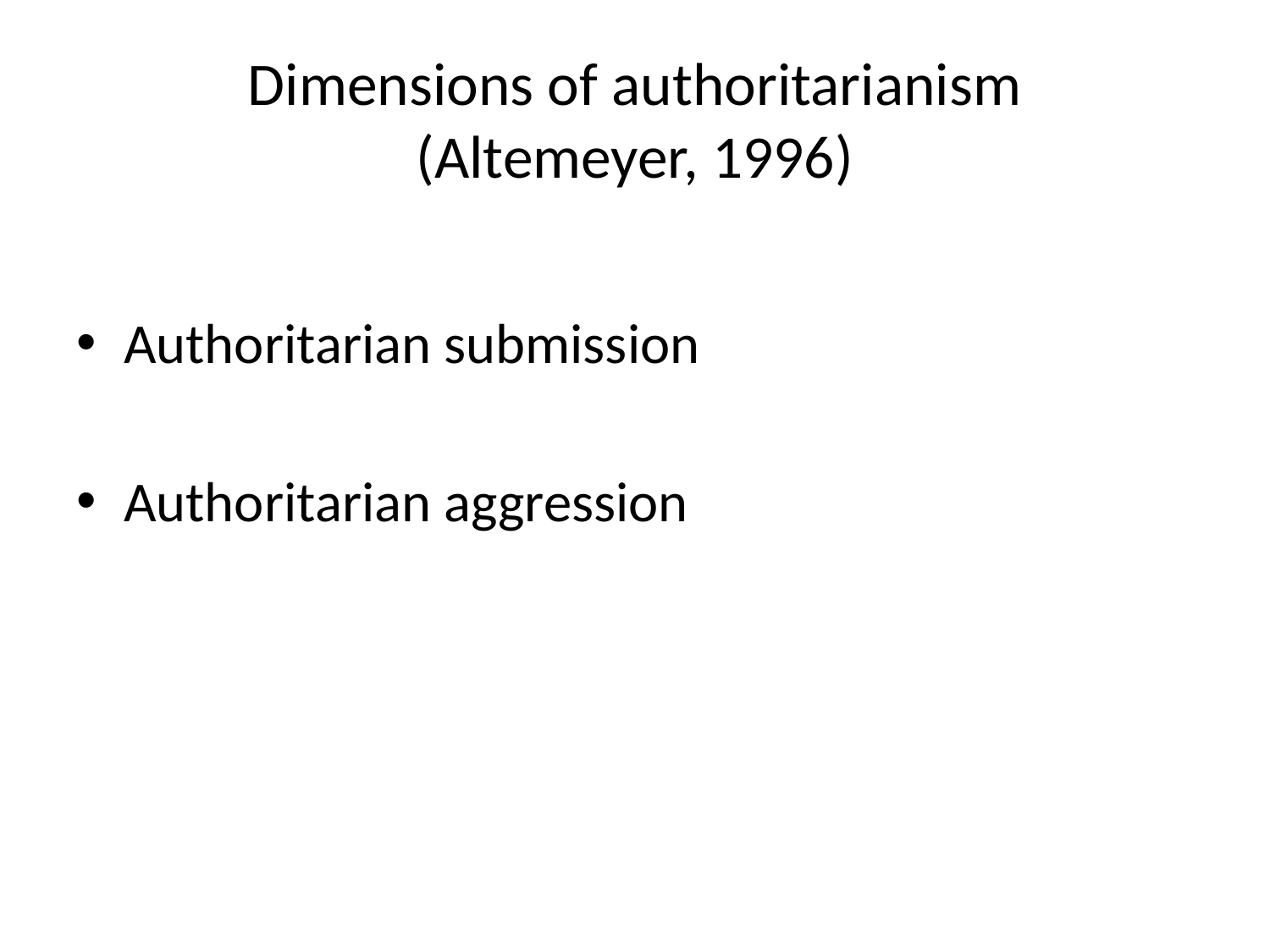

# Dimensions of authoritarianism (Altemeyer, 1996)

Authoritarian submission

Authoritarian aggression